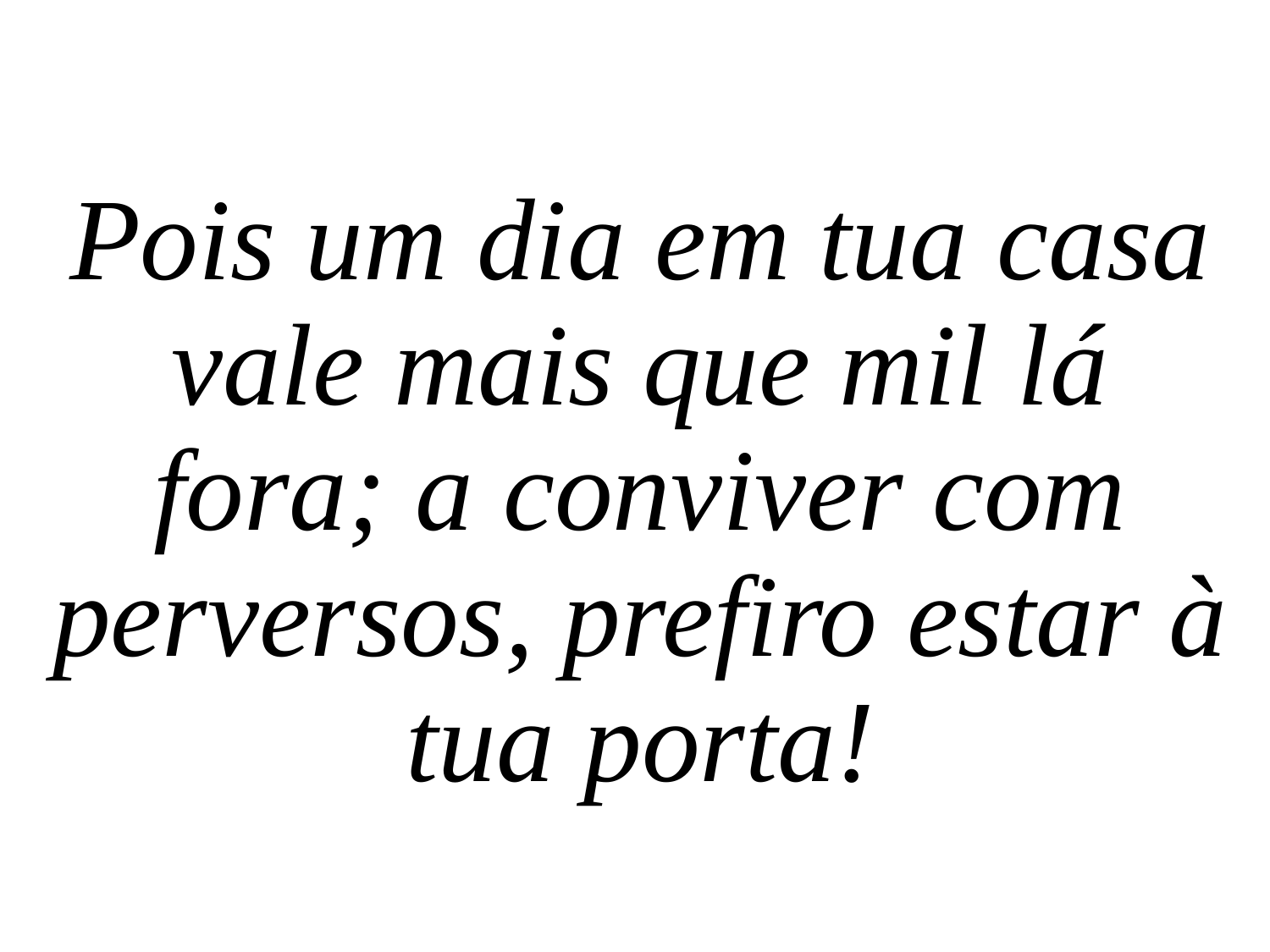

Pois um dia em tua casa vale mais que mil lá fora; a conviver com perversos, prefiro estar à tua porta!